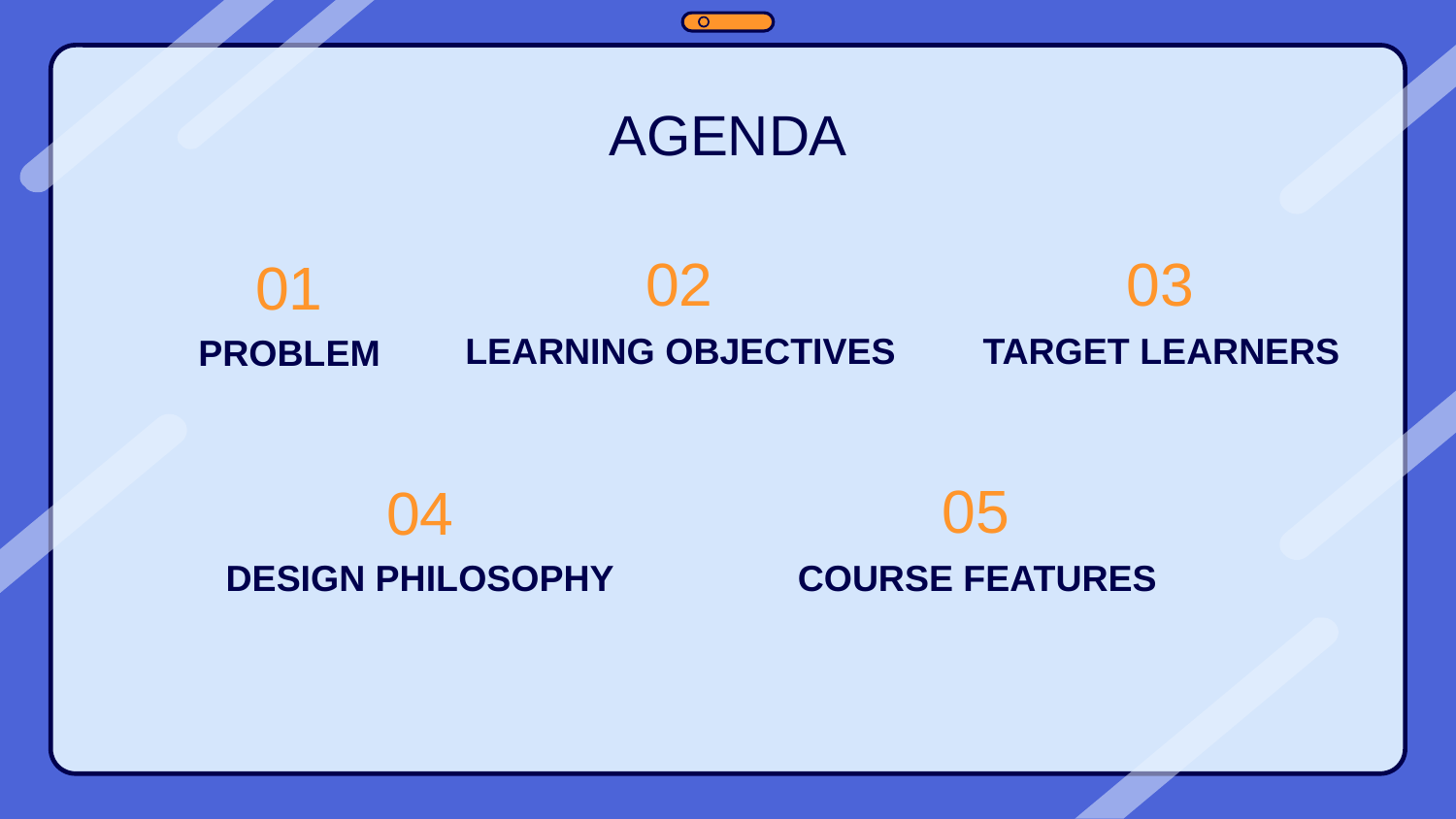

AGENDA
02
03
# 01
LEARNING OBJECTIVES
TARGET LEARNERS
PROBLEM
05
04
DESIGN PHILOSOPHY
COURSE FEATURES